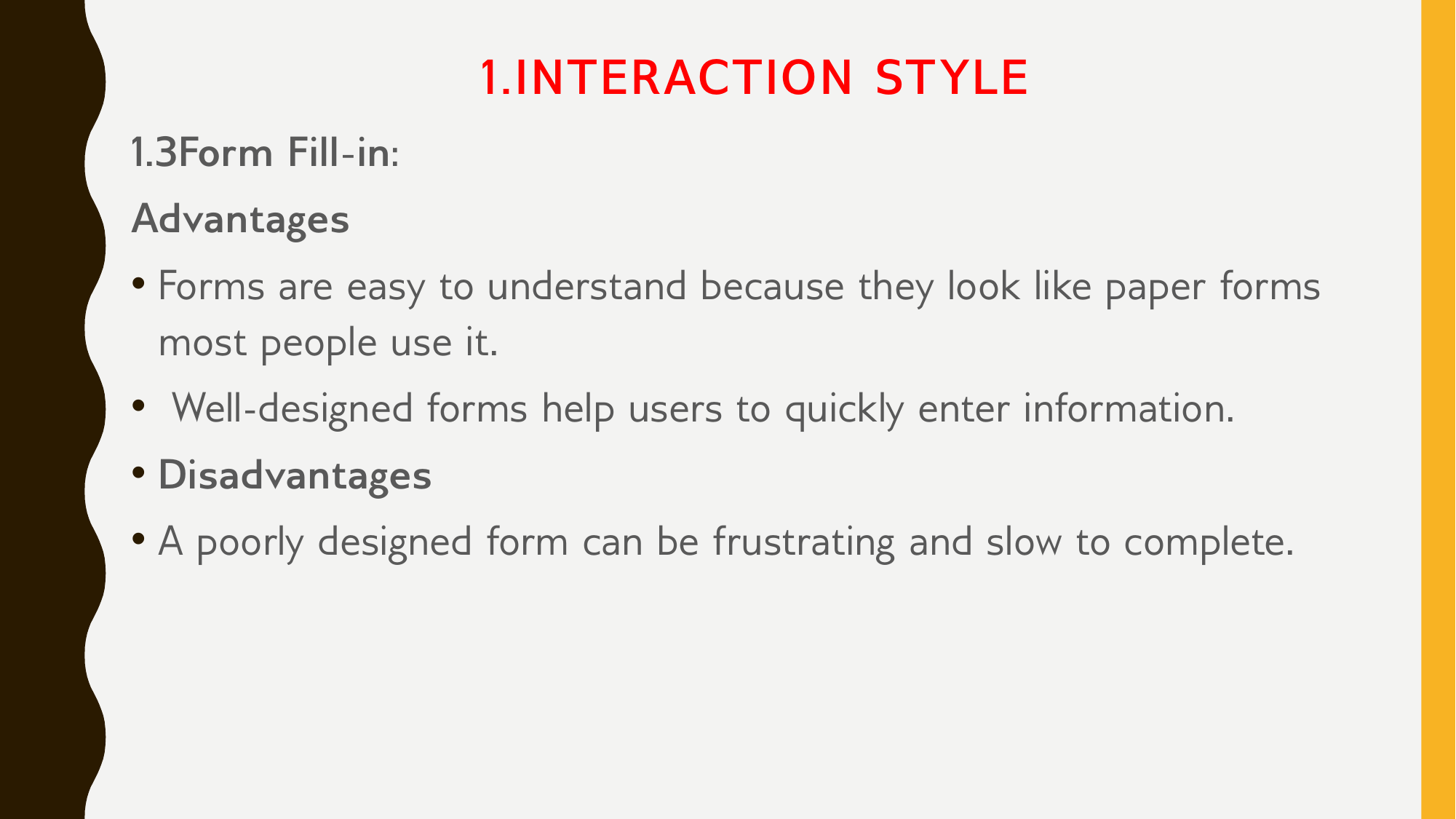

# 1.Interaction Style
1.3Form Fill-in:
Advantages
Forms are easy to understand because they look like paper forms most people use it.
 Well-designed forms help users to quickly enter information.
Disadvantages
A poorly designed form can be frustrating and slow to complete.